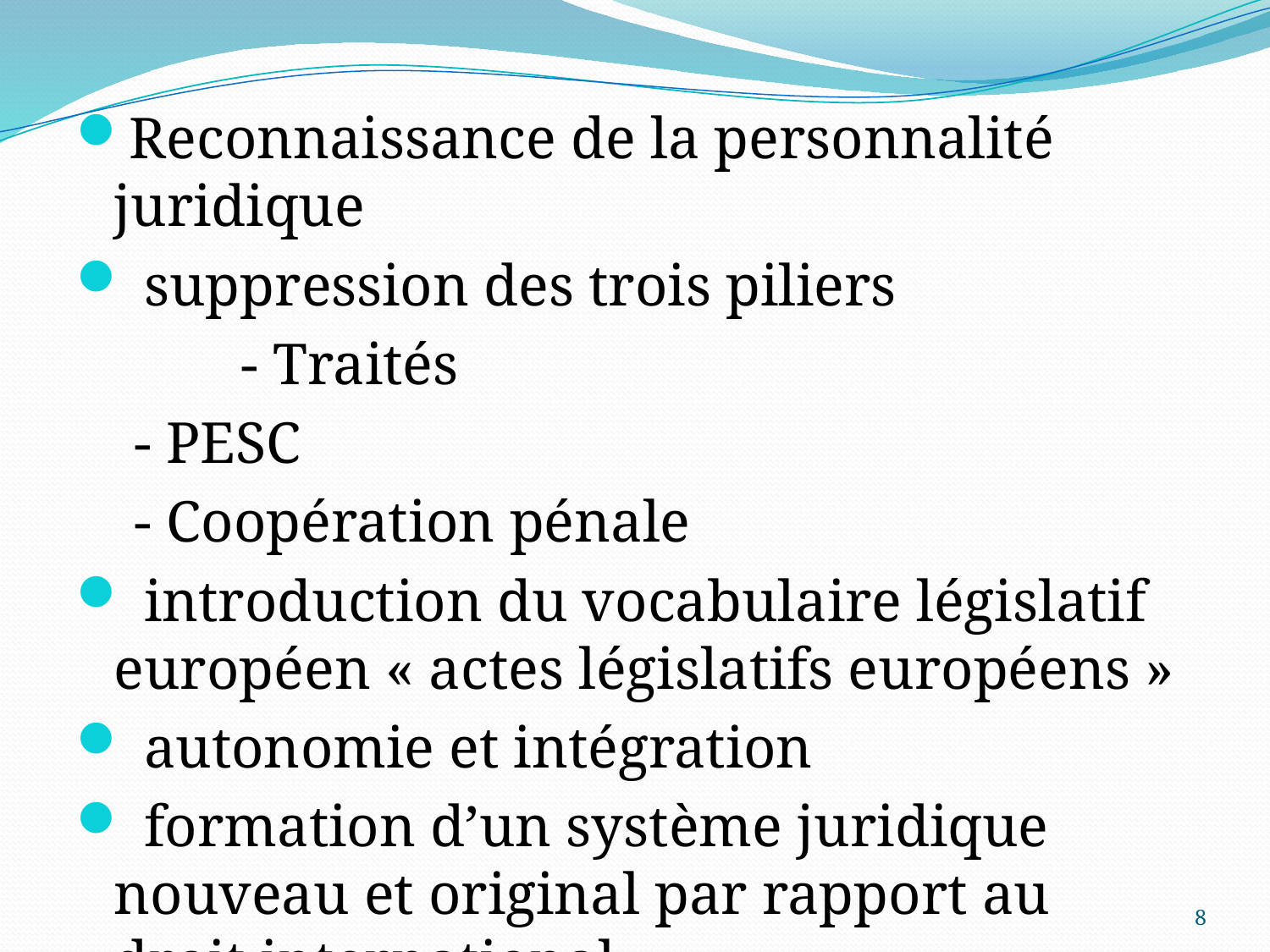

Reconnaissance de la personnalité juridique
 suppression des trois piliers
   	- Traités
    - PESC
    - Coopération pénale
 introduction du vocabulaire législatif européen « actes législatifs européens »
 autonomie et intégration
 formation d’un système juridique nouveau et original par rapport au droit international
8